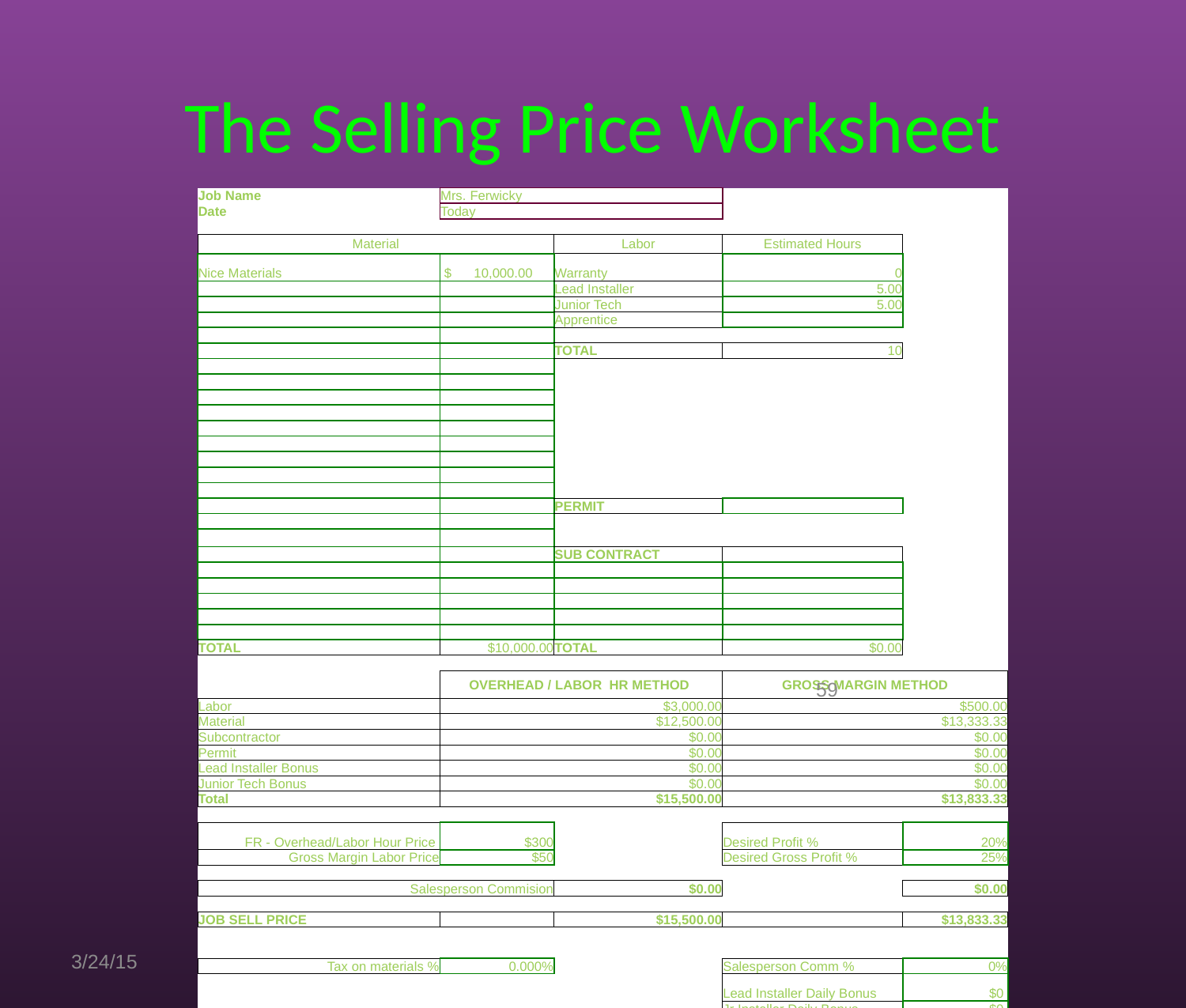

# The Selling Price Worksheet
| Job Name | Mrs. Ferwicky |  |  |  |
| --- | --- | --- | --- | --- |
| Date | Today |  |  |  |
|  |  |  |  |  |
| Material |  | Labor | Estimated Hours |  |
| Nice Materials | $ 10,000.00 | Warranty | 0 |  |
|  |  | Lead Installer | 5.00 |  |
|  |  | Junior Tech | 5.00 |  |
|  |  | Apprentice |  |  |
|  |  |  |  |  |
|  |  | TOTAL | 10 |  |
|  |  |  |  |  |
|  |  |  |  |  |
|  |  |  |  |  |
|  |  |  |  |  |
|  |  |  |  |  |
|  |  |  |  |  |
|  |  |  |  |  |
|  |  |  |  |  |
|  |  |  |  |  |
|  |  | PERMIT |  |  |
|  |  |  |  |  |
|  |  |  |  |  |
|  |  | SUB CONTRACT |  |  |
|  |  |  |  |  |
|  |  |  |  |  |
|  |  |  |  |  |
|  |  |  |  |  |
|  |  |  |  |  |
| TOTAL | $10,000.00 | TOTAL | $0.00 |  |
|  |  |  |  |  |
|  | OVERHEAD / LABOR HR METHOD |  | GROSS MARGIN METHOD |  |
| Labor | $3,000.00 |  | $500.00 |  |
| Material | $12,500.00 |  | $13,333.33 |  |
| Subcontractor | $0.00 |  | $0.00 |  |
| Permit | $0.00 |  | $0.00 |  |
| Lead Installer Bonus | $0.00 |  | $0.00 |  |
| Junior Tech Bonus | $0.00 |  | $0.00 |  |
| Total | $15,500.00 |  | $13,833.33 |  |
|  |  |  |  |  |
| FR - Overhead/Labor Hour Price | $300 |  | Desired Profit % | 20% |
| Gross Margin Labor Price | $50 |  | Desired Gross Profit % | 25% |
|  |  |  |  |  |
| Salesperson Commision |  | $0.00 |  | $0.00 |
|  |  |  |  |  |
| JOB SELL PRICE |  | $15,500.00 |  | $13,833.33 |
|  |  |  |  |  |
|  |  |  |  |  |
| Tax on materials % | 0.000% |  | Salesperson Comm % | 0% |
|  |  |  | Lead Installer Daily Bonus | $0 |
|  |  |  | Jr Installer Daily Bonus | $0 |
59
3/24/15